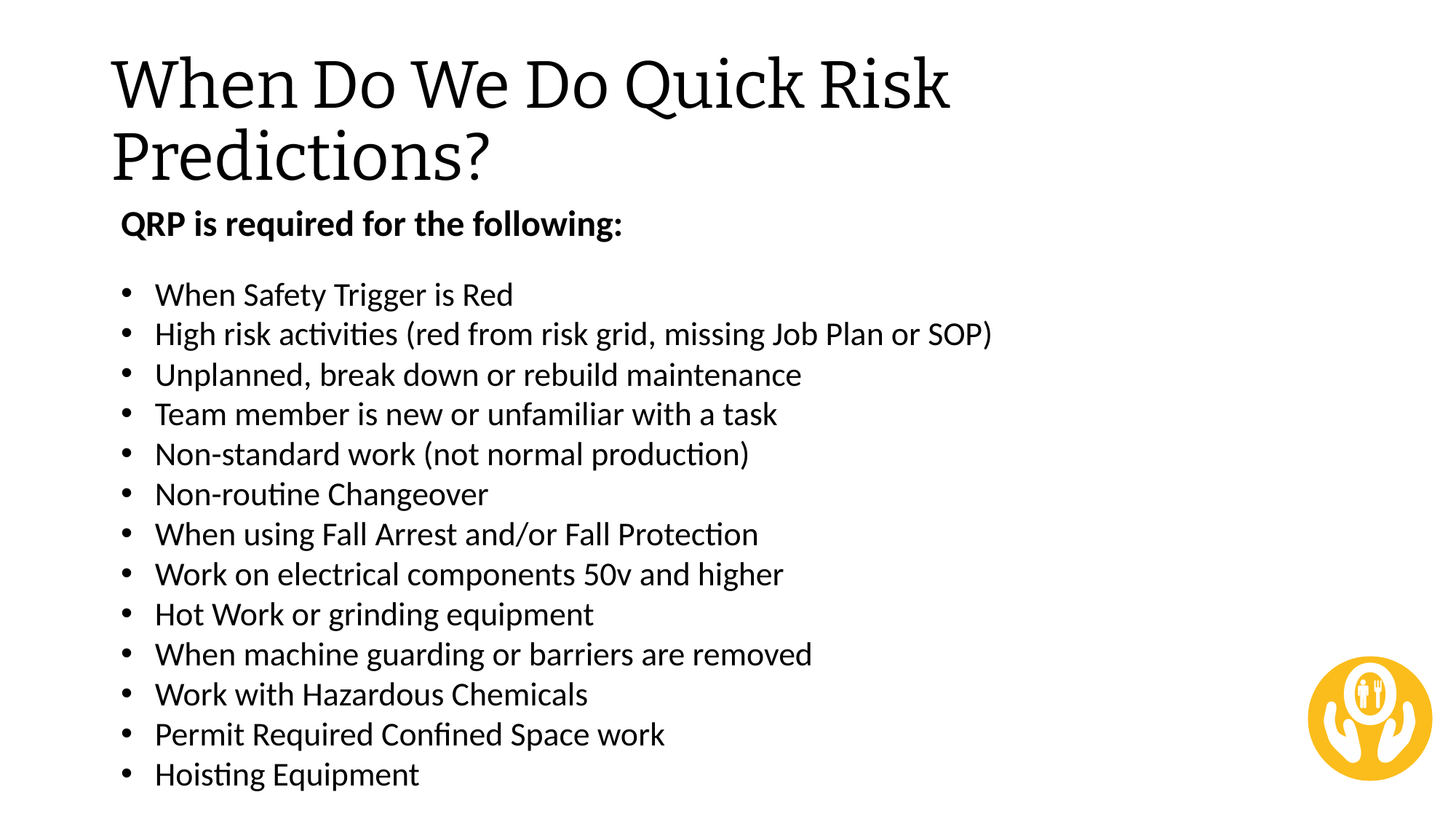

# When Do We Do Quick Risk Predictions?

QRP is required for the following:

When Safety Trigger is Red
High risk activities (red from risk grid, missing Job Plan or SOP)
Unplanned, break down or rebuild maintenance
Team member is new or unfamiliar with a task
Non-standard work (not normal production)
Non-routine Changeover
When using Fall Arrest and/or Fall Protection
Work on electrical components 50v and higher
Hot Work or grinding equipment
When machine guarding or barriers are removed
Work with Hazardous Chemicals
Permit Required Confined Space work
Hoisting Equipment